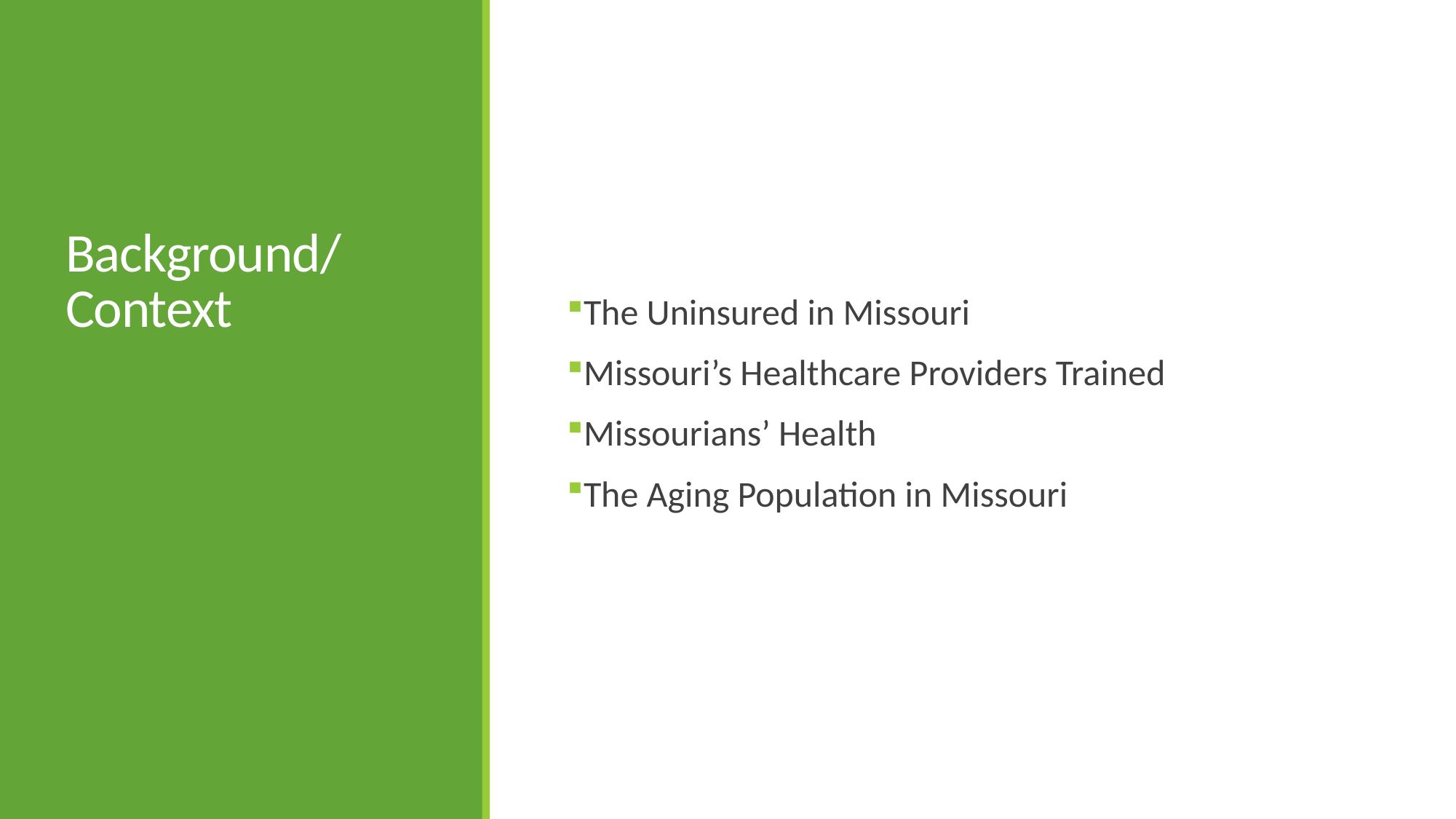

# Background/ Context
The Uninsured in Missouri
Missouri’s Healthcare Providers Trained
Missourians’ Health
The Aging Population in Missouri